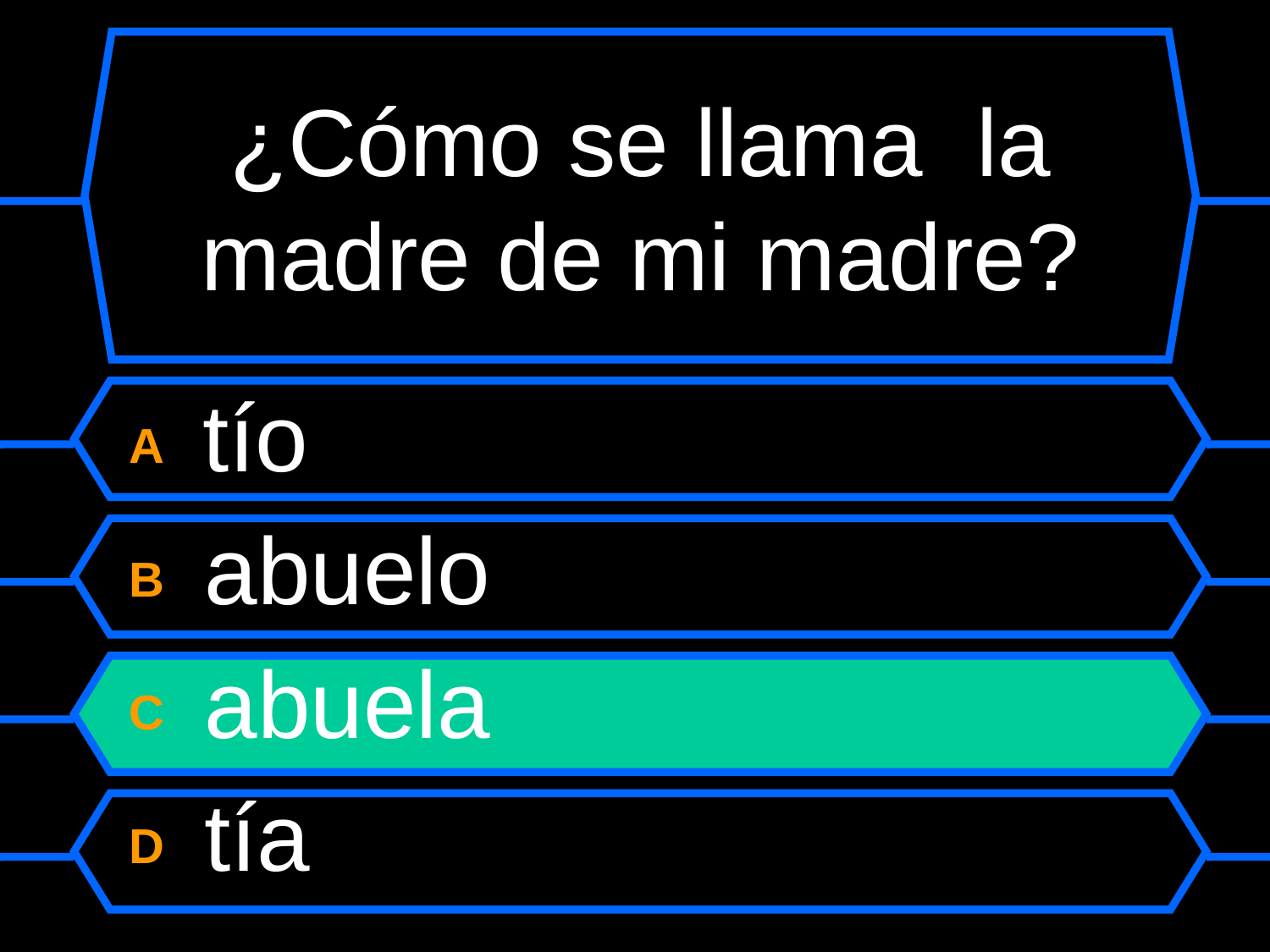

# ¿Cómo se llama  la madre de mi madre?

A  tío
B  abuelo
C  abuela
D  tía